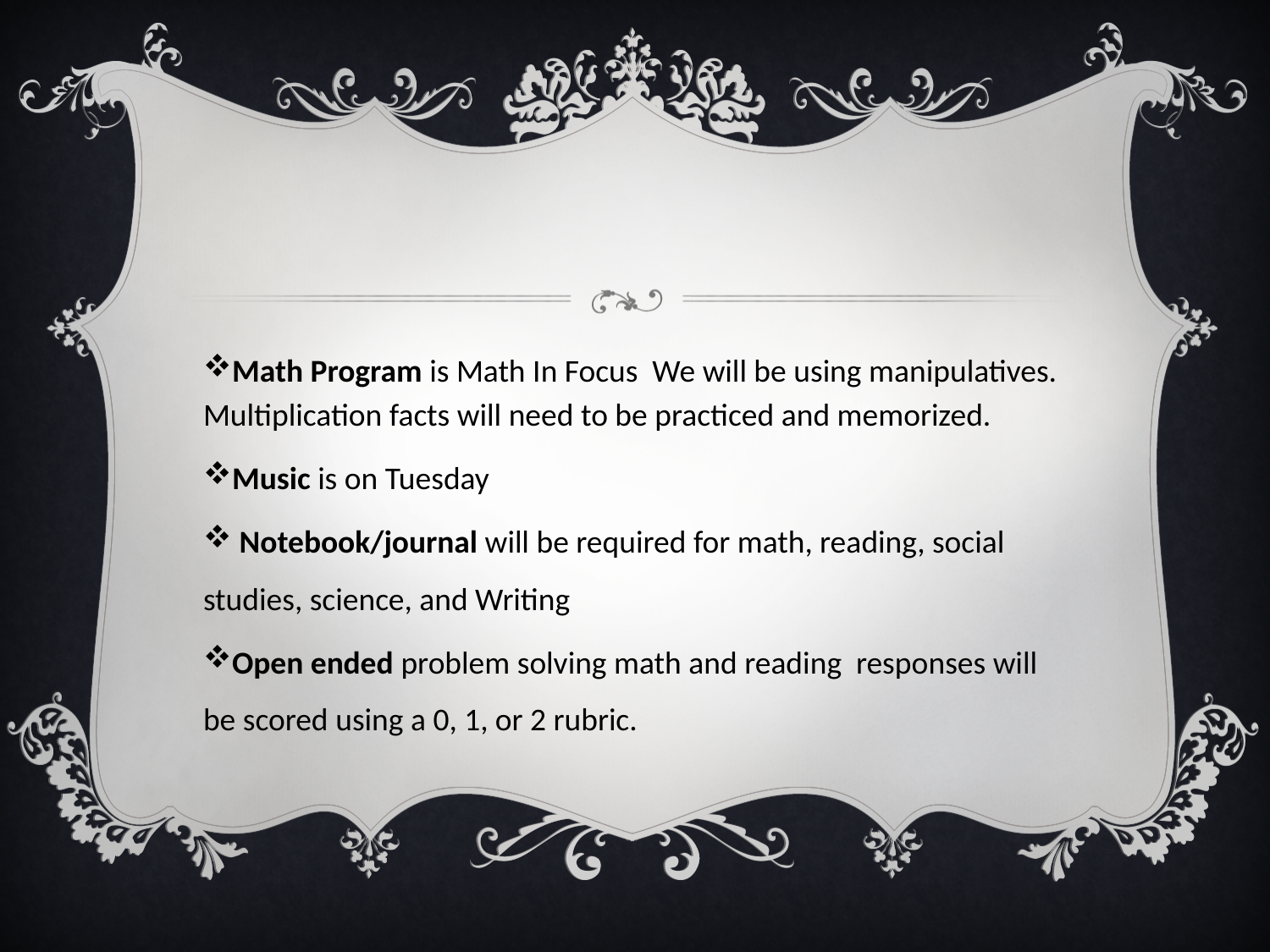

#
Math Program is Math In Focus  We will be using manipulatives.  Multiplication facts will need to be practiced and memorized.
Music is on Tuesday
 Notebook/journal will be required for math, reading, social studies, science, and Writing
Open ended problem solving math and reading  responses will  be scored using a 0, 1, or 2 rubric.